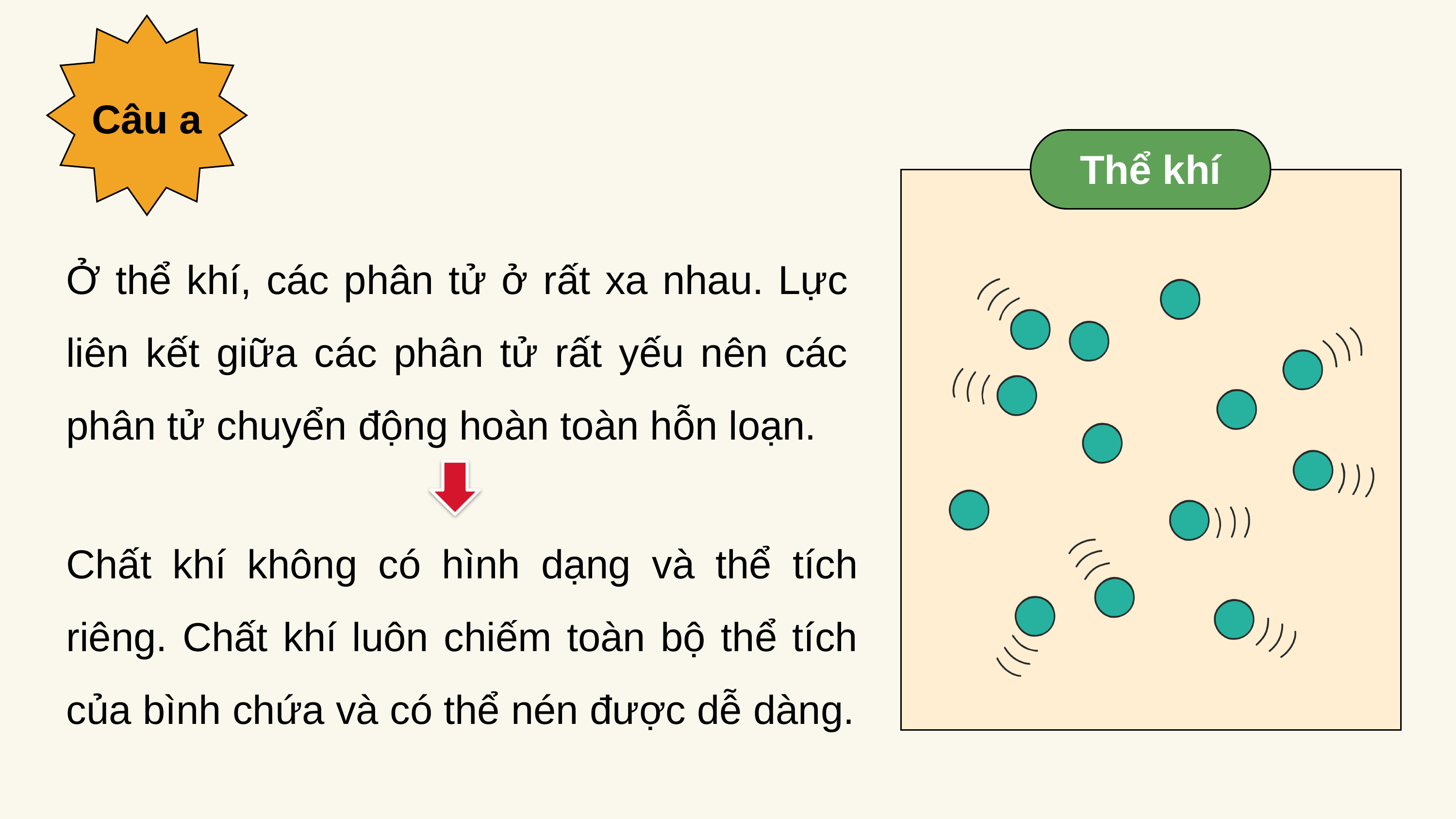

Câu a

Thể khí

Ở thể khí, các phân tử ở rất xa nhau. Lực liên kết giữa các phân tử rất yếu nên các phân tử chuyển động hoàn toàn hỗn loạn.

Chất khí không có hình dạng và thể tích riêng. Chất khí luôn chiếm toàn bộ thể tích của bình chứa và có thể nén được dễ dàng.